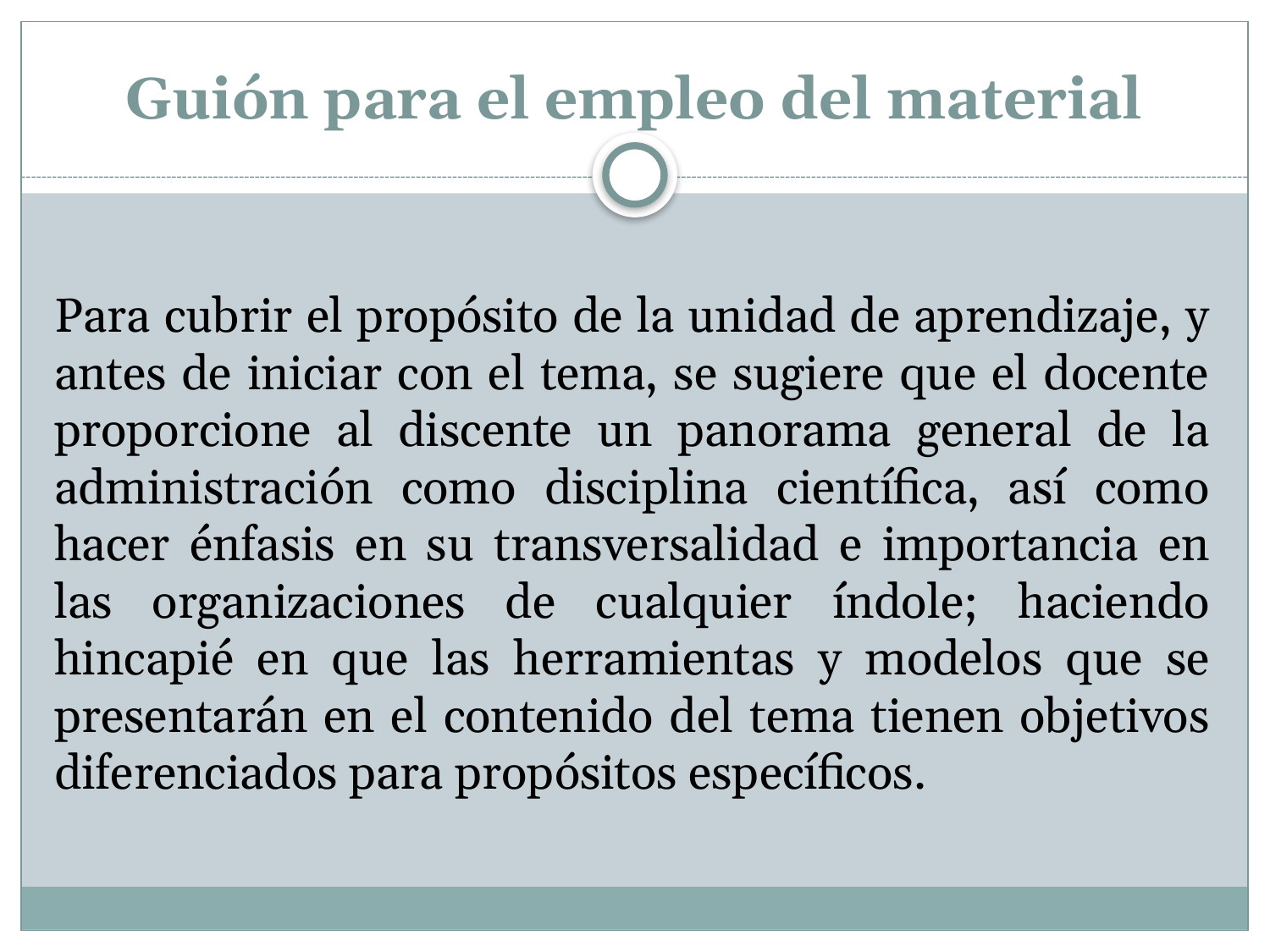

# Guión para el empleo del material

Para cubrir el propósito de la unidad de aprendizaje, y antes de iniciar con el tema, se sugiere que el docente proporcione al discente un panorama general de la administración como disciplina científica, así como hacer énfasis en su transversalidad e importancia en las organizaciones de cualquier índole; haciendo hincapié en que las herramientas y modelos que se presentarán en el contenido del tema tienen objetivos diferenciados para propósitos específicos.